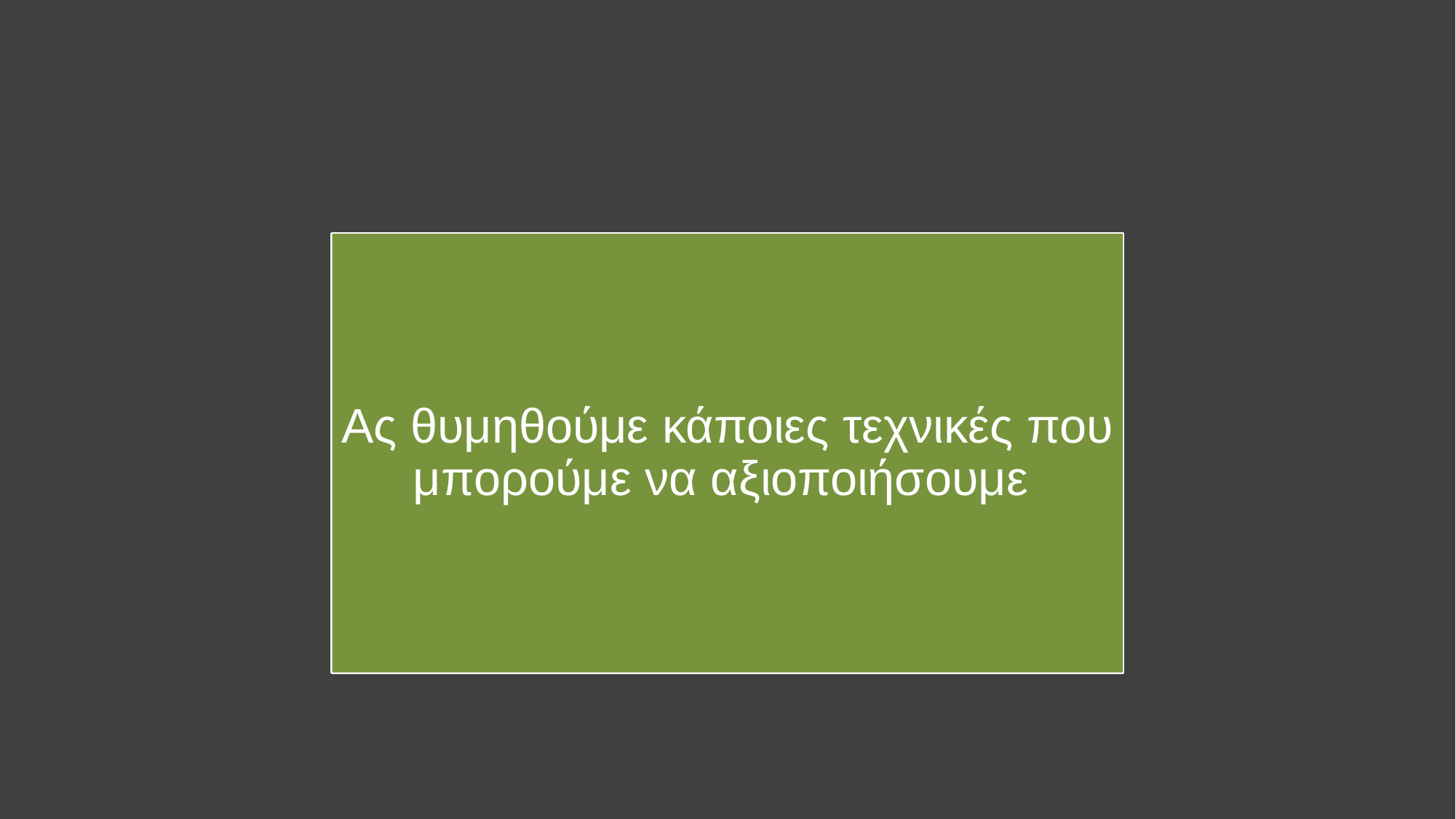

#

Ας θυμηθούμε κάποιες τεχνικές που μπορούμε να αξιοποιήσουμε